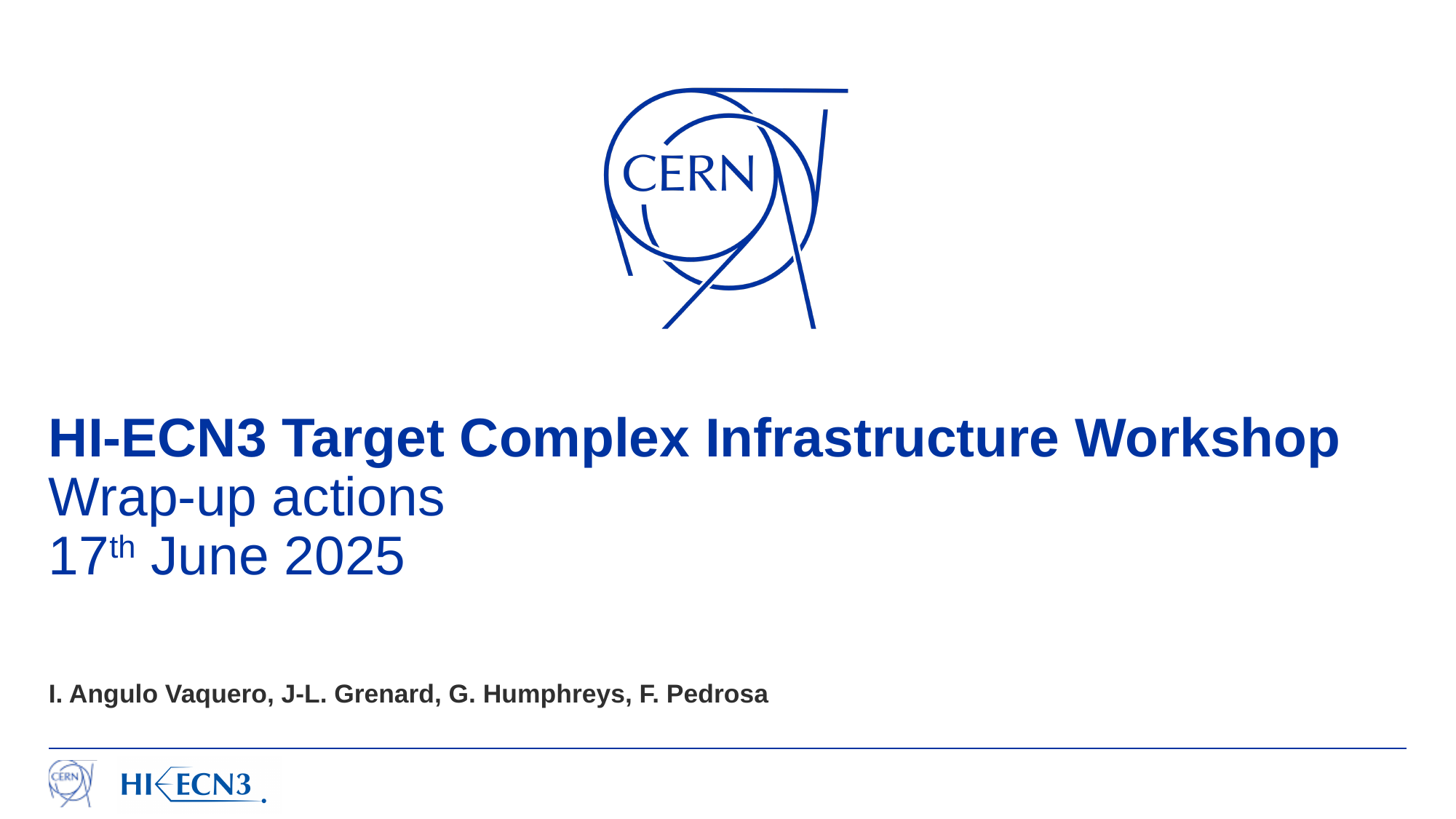

# HI-ECN3 Target Complex Infrastructure Workshop Wrap-up actions 17th June 2025
I. Angulo Vaquero, J-L. Grenard, G. Humphreys, F. Pedrosa